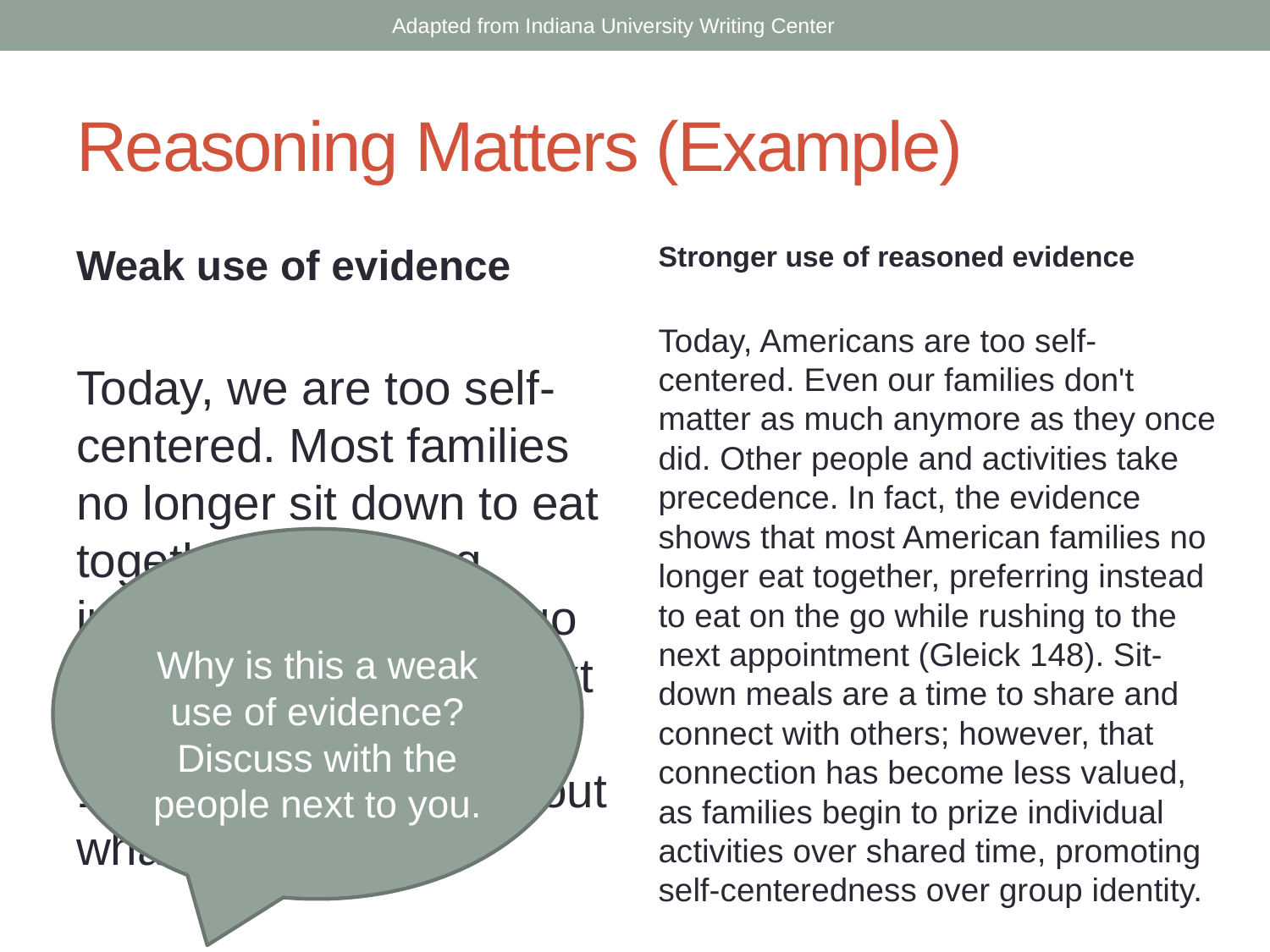

Adapted from Indiana University Writing Center
# Reasoning Matters (Example)
Weak use of evidence

Today, we are too self-centered. Most families no longer sit down to eat together, preferring instead to eat on the go while rushing to the next appointment (Gleick 148). Everything is about what we want.

Stronger use of reasoned evidence

Today, Americans are too self-centered. Even our families don't matter as much anymore as they once did. Other people and activities take precedence. In fact, the evidence shows that most American families no longer eat together, preferring instead to eat on the go while rushing to the next appointment (Gleick 148). Sit-down meals are a time to share and connect with others; however, that connection has become less valued, as families begin to prize individual activities over shared time, promoting self-centeredness over group identity.

Why is this a weak use of evidence? Discuss with the people next to you.